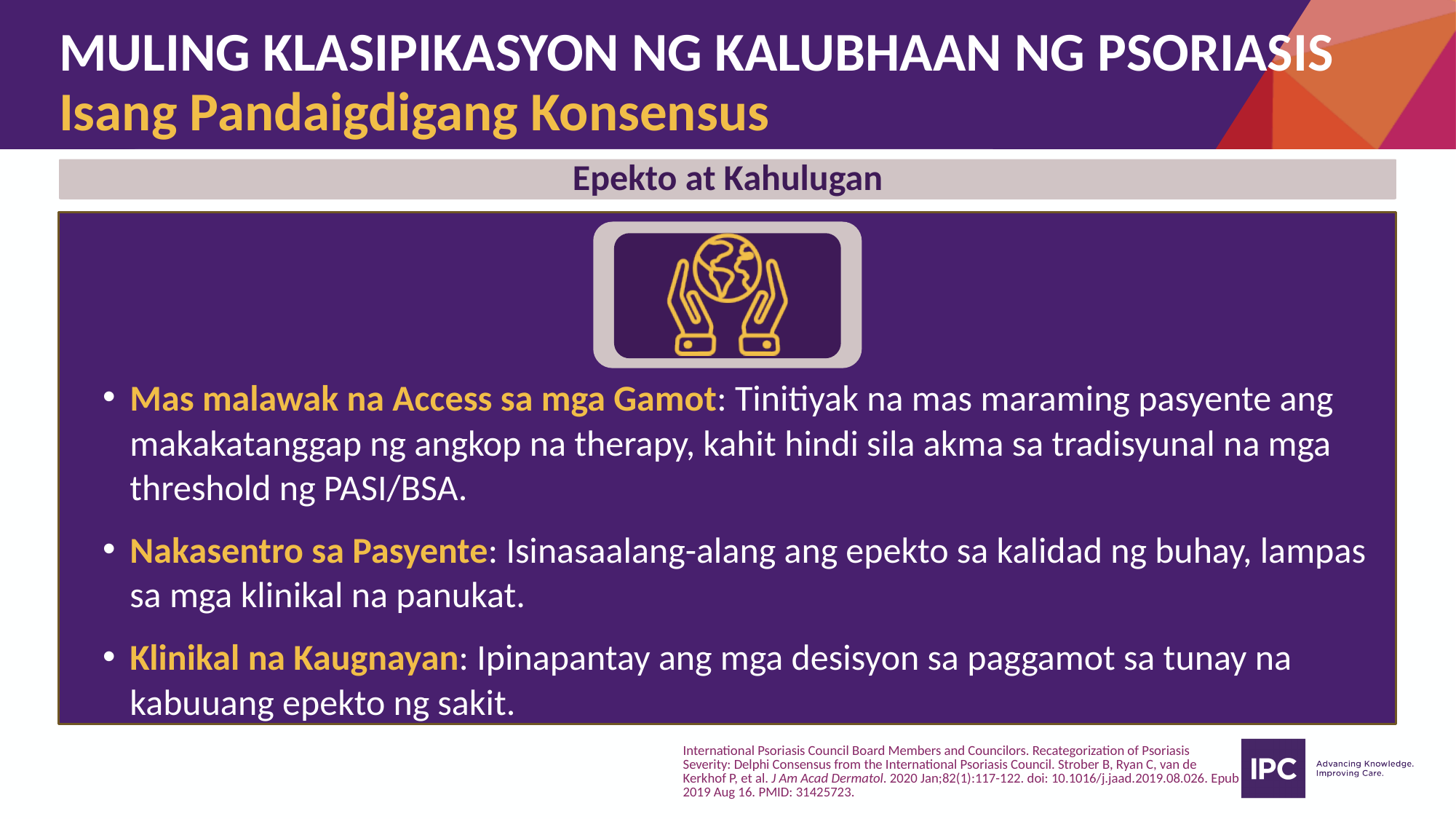

# MULING KLASIPIKASYON NG KALUBHAAN NG PSORIASIS Isang Pandaigdigang Konsensus

Epekto at Kahulugan

Mas malawak na Access sa mga Gamot: Tinitiyak na mas maraming pasyente ang makakatanggap ng angkop na therapy, kahit hindi sila akma sa tradisyunal na mga threshold ng PASI/BSA.
Nakasentro sa Pasyente: Isinasaalang-alang ang epekto sa kalidad ng buhay, lampas sa mga klinikal na panukat.
Klinikal na Kaugnayan: Ipinapantay ang mga desisyon sa paggamot sa tunay na kabuuang epekto ng sakit.
International Psoriasis Council Board Members and Councilors. Recategorization of Psoriasis Severity: Delphi Consensus from the International Psoriasis Council. Strober B, Ryan C, van de Kerkhof P, et al. J Am Acad Dermatol. 2020 Jan;82(1):117-122. doi: 10.1016/j.jaad.2019.08.026. Epub 2019 Aug 16. PMID: 31425723.